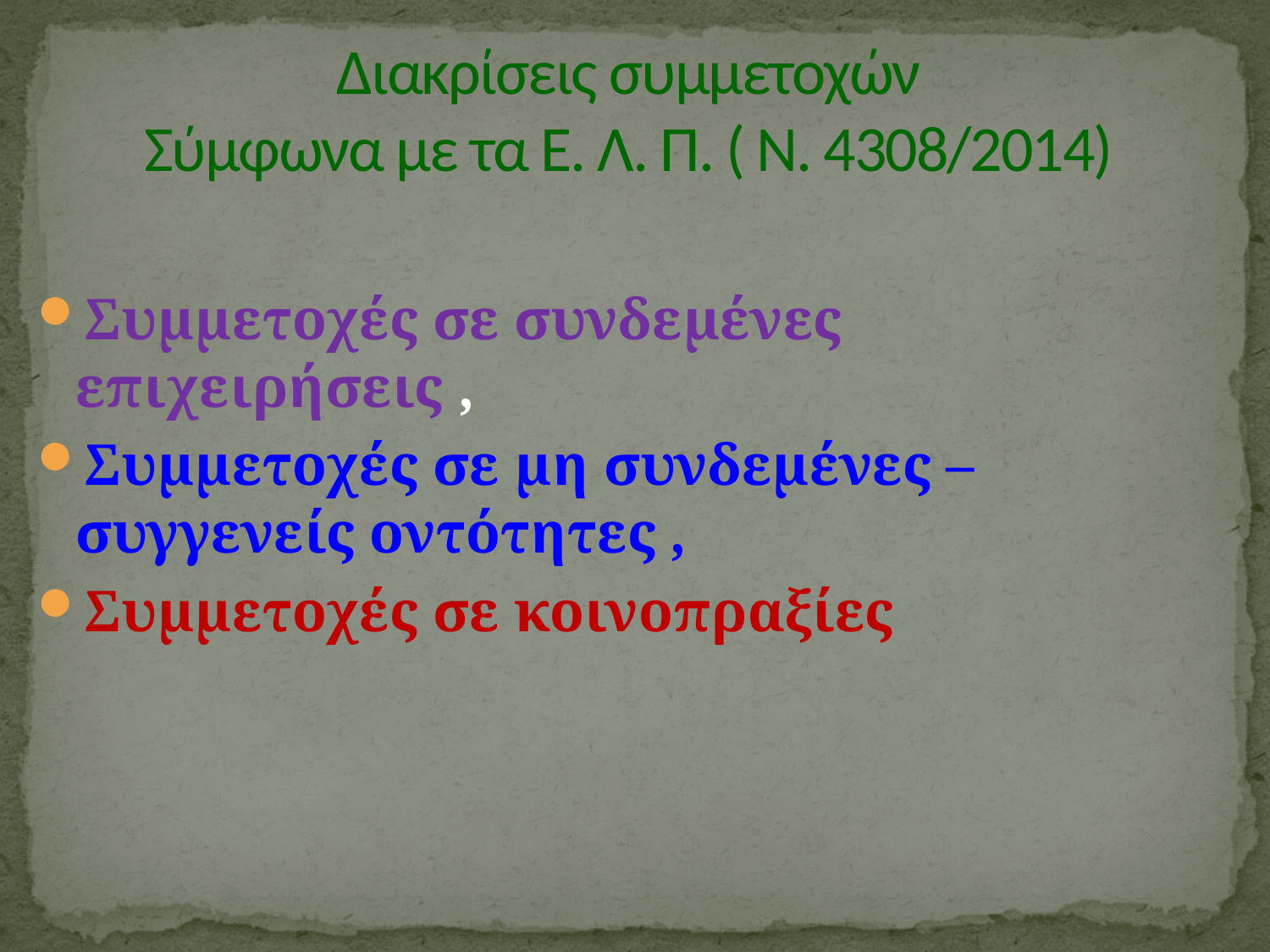

# Διακρίσεις συμμετοχών Σύμφωνα με τα Ε. Λ. Π. ( Ν. 4308/2014)

Συμμετοχές σε συνδεμένες επιχειρήσεις ,
Συμμετοχές σε μη συνδεμένες – συγγενείς οντότητες ,
Συμμετοχές σε κοινοπραξίες